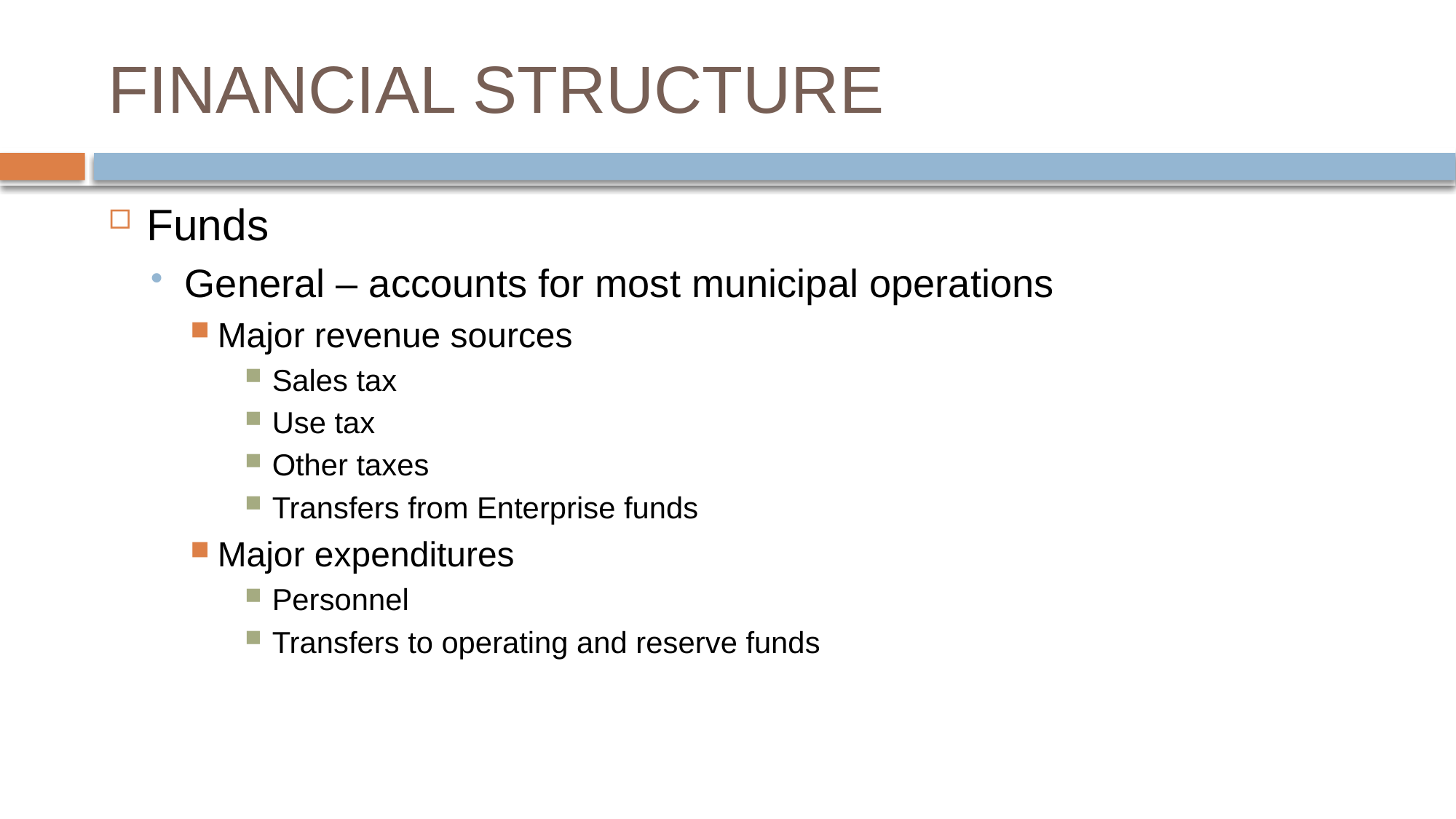

# FINANCIAL STRUCTURE
Funds
General – accounts for most municipal operations
Major revenue sources
Sales tax
Use tax
Other taxes
Transfers from Enterprise funds
Major expenditures
Personnel
Transfers to operating and reserve funds